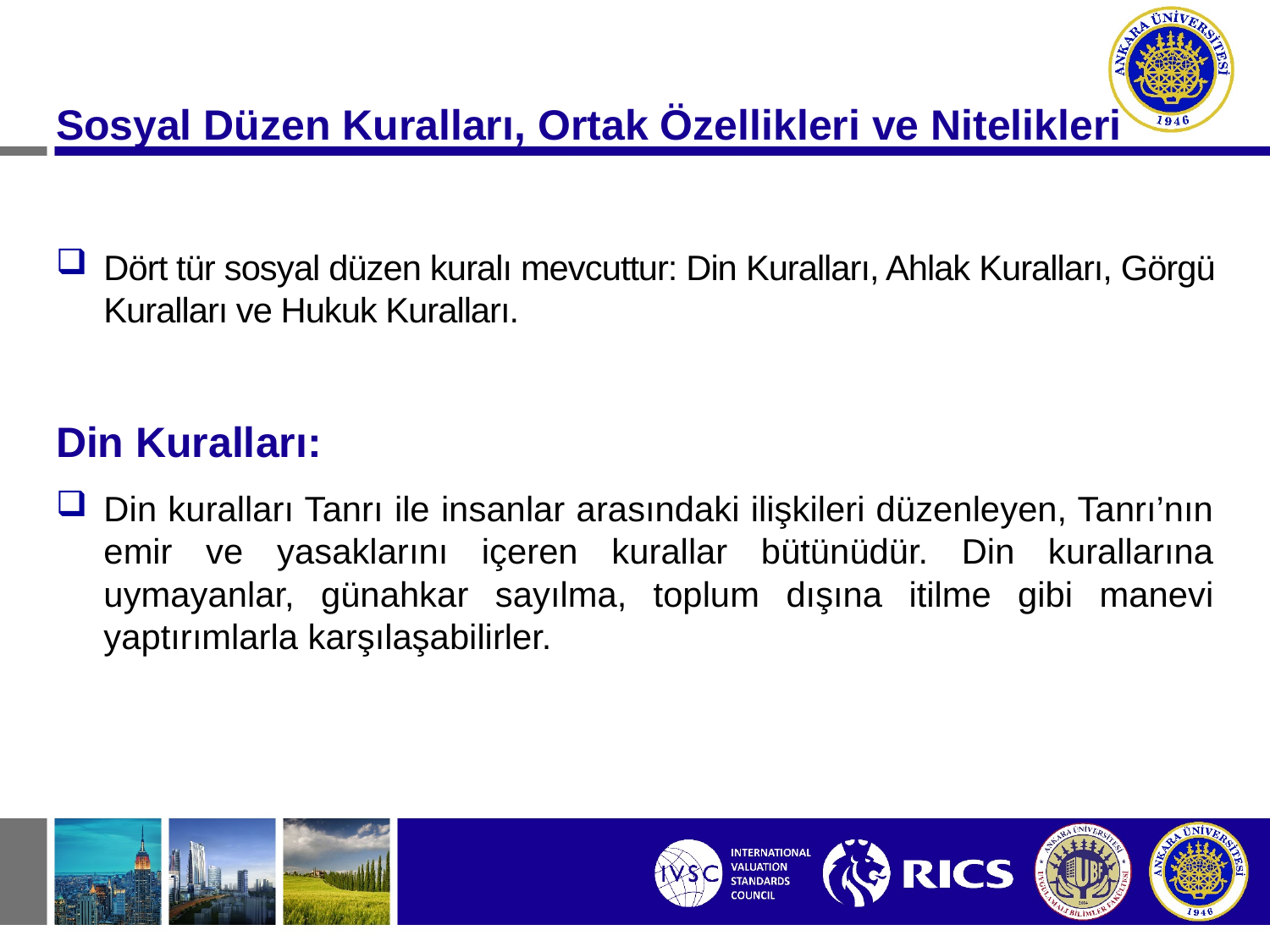

Sosyal Düzen Kuralları, Ortak Özellikleri ve Nitelikleri

Dört tür sosyal düzen kuralı mevcuttur: Din Kuralları, Ahlak Kuralları, Görgü Kuralları ve Hukuk Kuralları.

Din Kuralları:
Din kuralları Tanrı ile insanlar arasındaki ilişkileri düzenleyen, Tanrı’nın emir ve yasaklarını içeren kurallar bütünüdür. Din kurallarına uymayanlar, günahkar sayılma, toplum dışına itilme gibi manevi yaptırımlarla karşılaşabilirler.